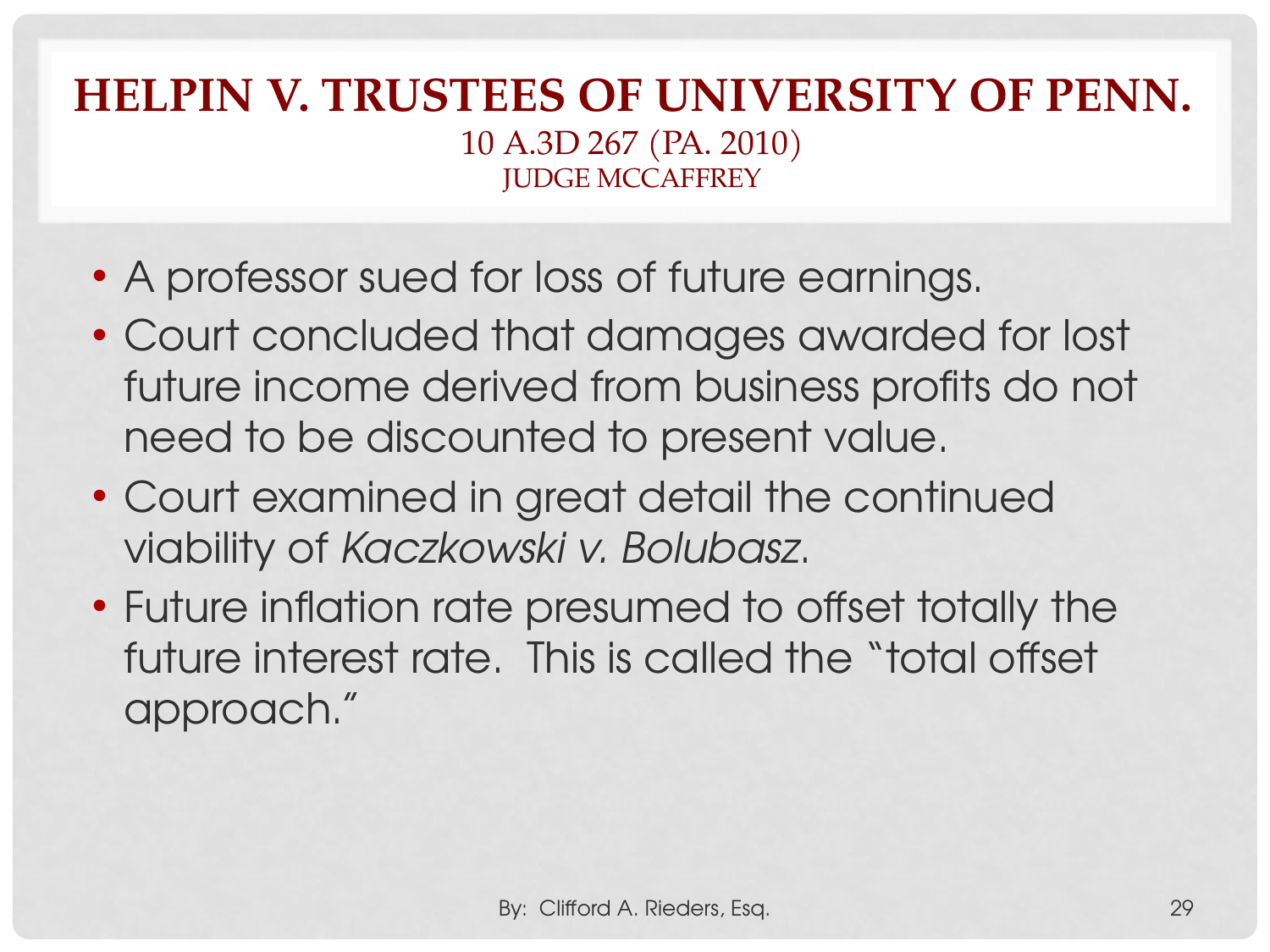

# Helpin v. trustees of university of penn. 10 a.3d 267 (pa. 2010) Judge mccaffrey
A professor sued for loss of future earnings.
Court concluded that damages awarded for lost future income derived from business profits do not need to be discounted to present value.
Court examined in great detail the continued viability of Kaczkowski v. Bolubasz.
Future inflation rate presumed to offset totally the future interest rate.  This is called the “total offset approach.”
By:  Clifford A. Rieders, Esq.
29